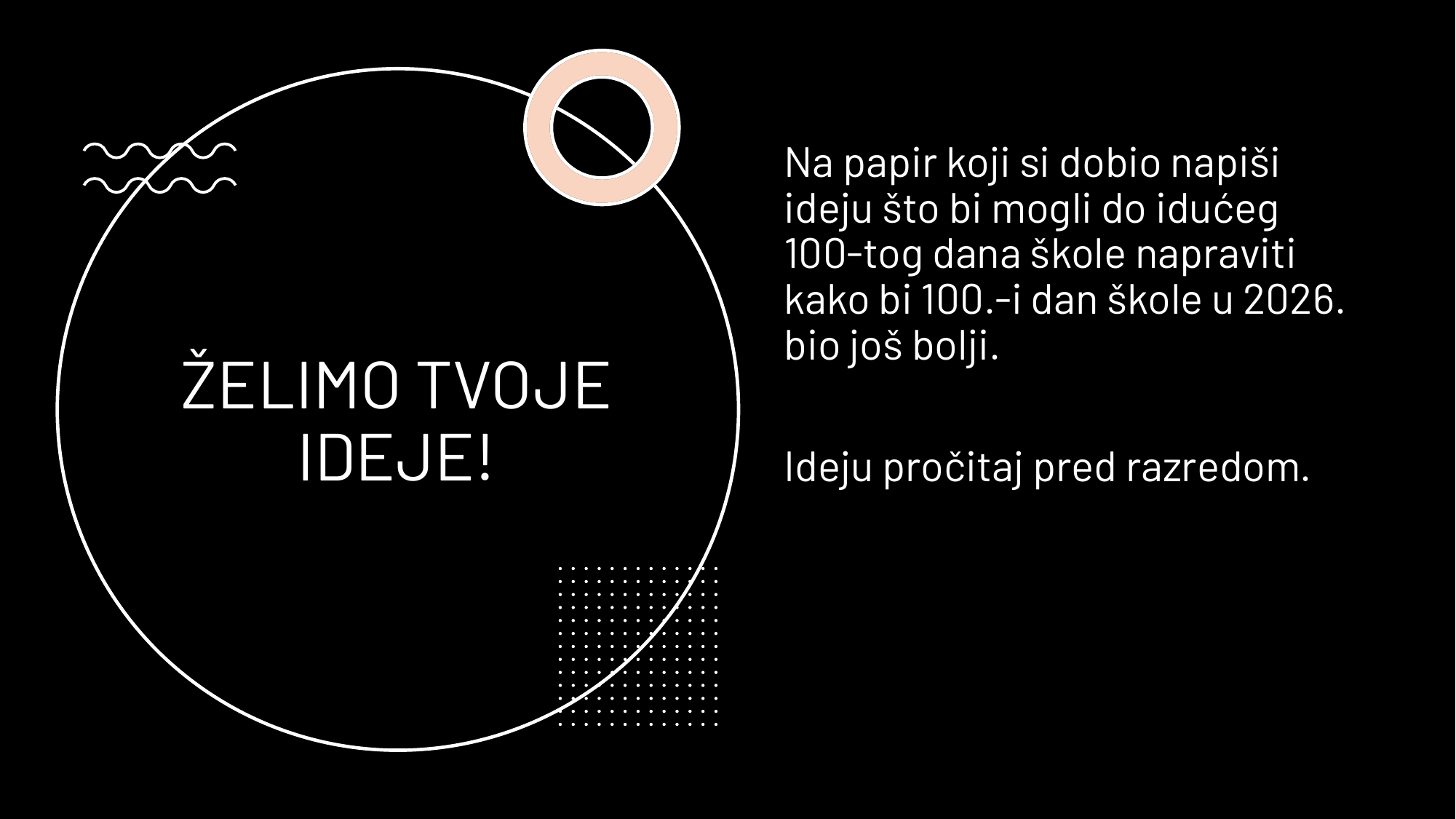

Na papir koji si dobio napiši ideju što bi mogli do idućeg 100-tog dana škole napraviti kako bi 100.-i dan škole u 2026. bio još bolji.

Ideju pročitaj pred razredom.

# ŽELIMO TVOJE IDEJE!